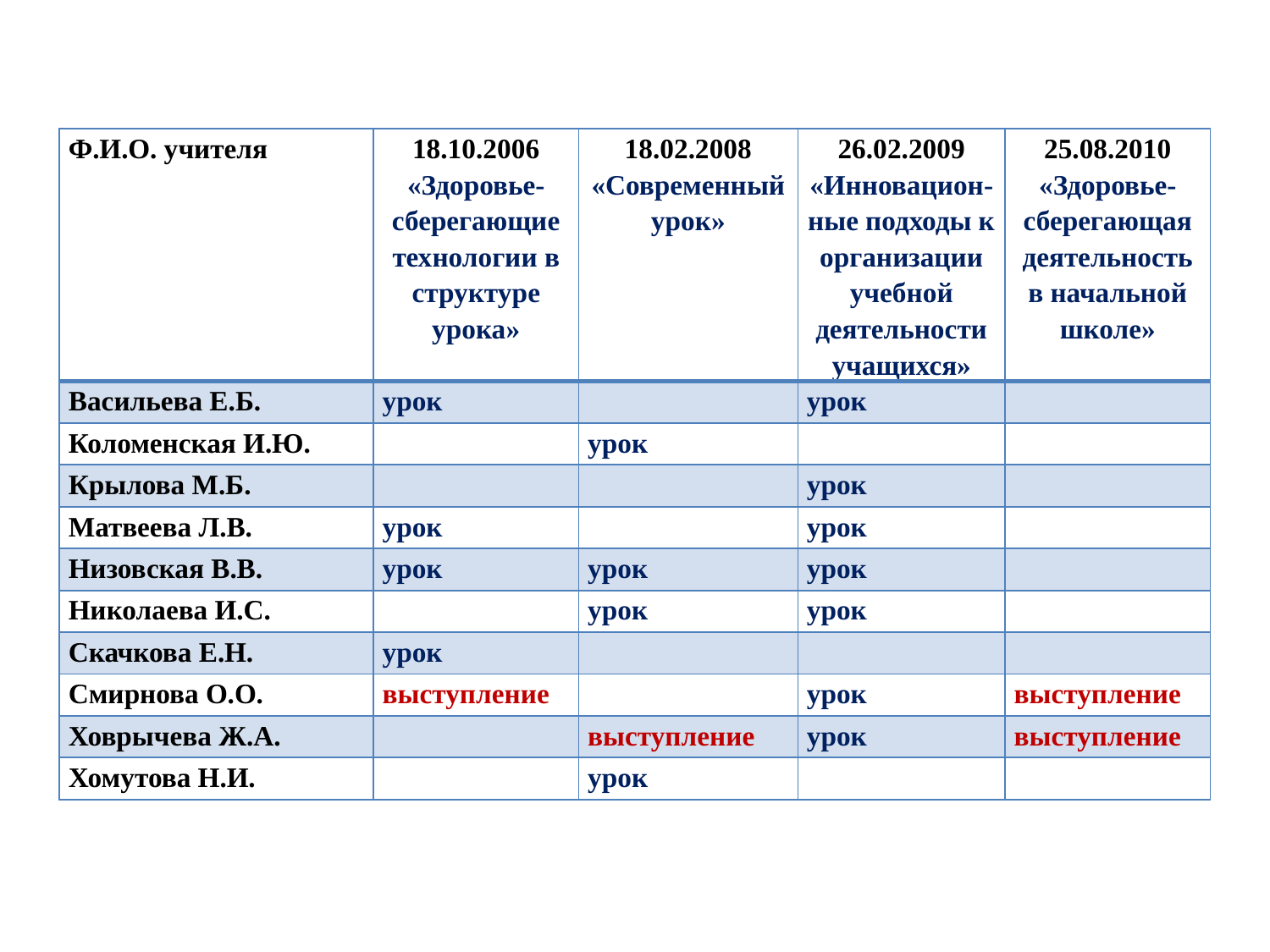

| Ф.И.О. учителя | 18.10.2006 «Здоровье-сберегающие технологии в структуре урока» | 18.02.2008 «Современный урок» | 26.02.2009 «Инновацион-ные подходы к организации учебной деятельности учащихся» | 25.08.2010 «Здоровье-сберегающая деятельность в начальной школе» |
| --- | --- | --- | --- | --- |
| Васильева Е.Б. | урок |  | урок |  |
| Коломенская И.Ю. |  | урок |  |  |
| Крылова М.Б. |  |  | урок |  |
| Матвеева Л.В. | урок |  | урок |  |
| Низовская В.В. | урок | урок | урок |  |
| Николаева И.С. |  | урок | урок |  |
| Скачкова Е.Н. | урок |  |  |  |
| Смирнова О.О. | выступление |  | урок | выступление |
| Ховрычева Ж.А. |  | выступление | урок | выступление |
| Хомутова Н.И. |  | урок |  |  |